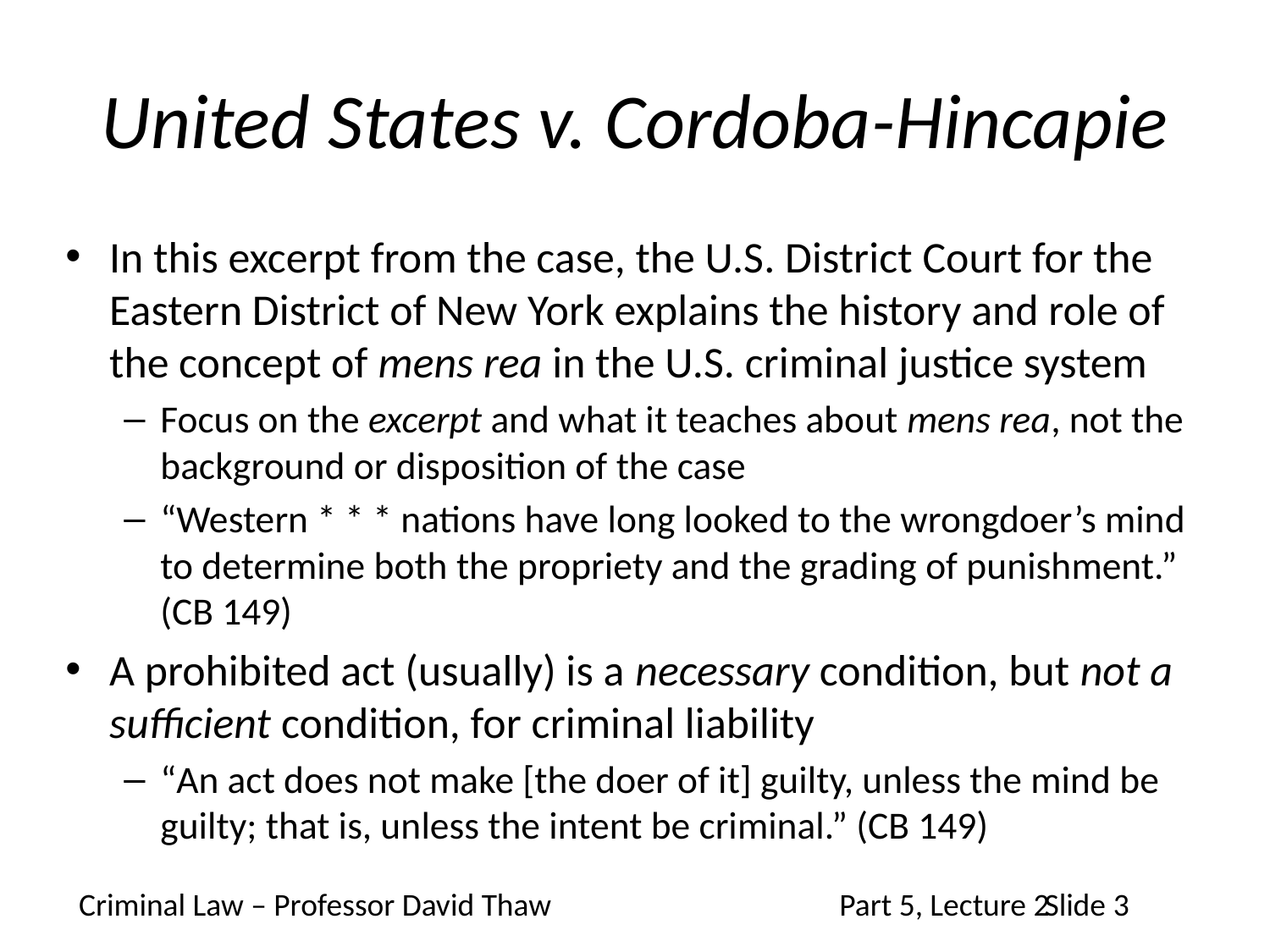

# United States v. Cordoba-Hincapie
In this excerpt from the case, the U.S. District Court for the Eastern District of New York explains the history and role of the concept of mens rea in the U.S. criminal justice system
Focus on the excerpt and what it teaches about mens rea, not the background or disposition of the case
“Western * * * nations have long looked to the wrongdoer’s mind to determine both the propriety and the grading of punishment.”  (CB 149)
A prohibited act (usually) is a necessary condition, but not a sufficient condition, for criminal liability
“An act does not make [the doer of it] guilty, unless the mind be guilty; that is, unless the intent be criminal.” (CB 149)